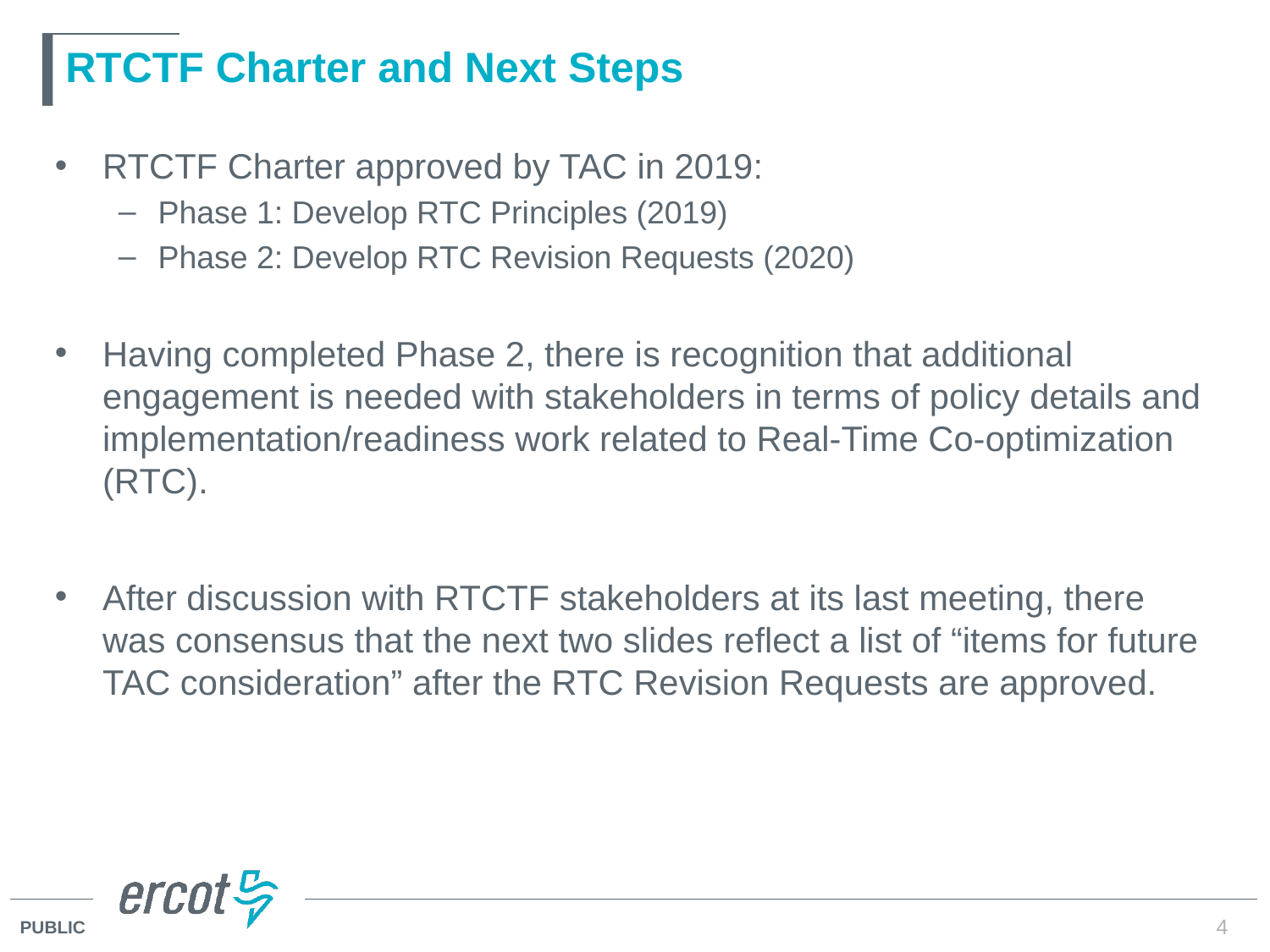

# RTCTF Charter and Next Steps
RTCTF Charter approved by TAC in 2019:
Phase 1: Develop RTC Principles (2019)
Phase 2: Develop RTC Revision Requests (2020)

Having completed Phase 2, there is recognition that additional engagement is needed with stakeholders in terms of policy details and implementation/readiness work related to Real-Time Co-optimization (RTC).

After discussion with RTCTF stakeholders at its last meeting, there was consensus that the next two slides reflect a list of “items for future TAC consideration” after the RTC Revision Requests are approved.

4